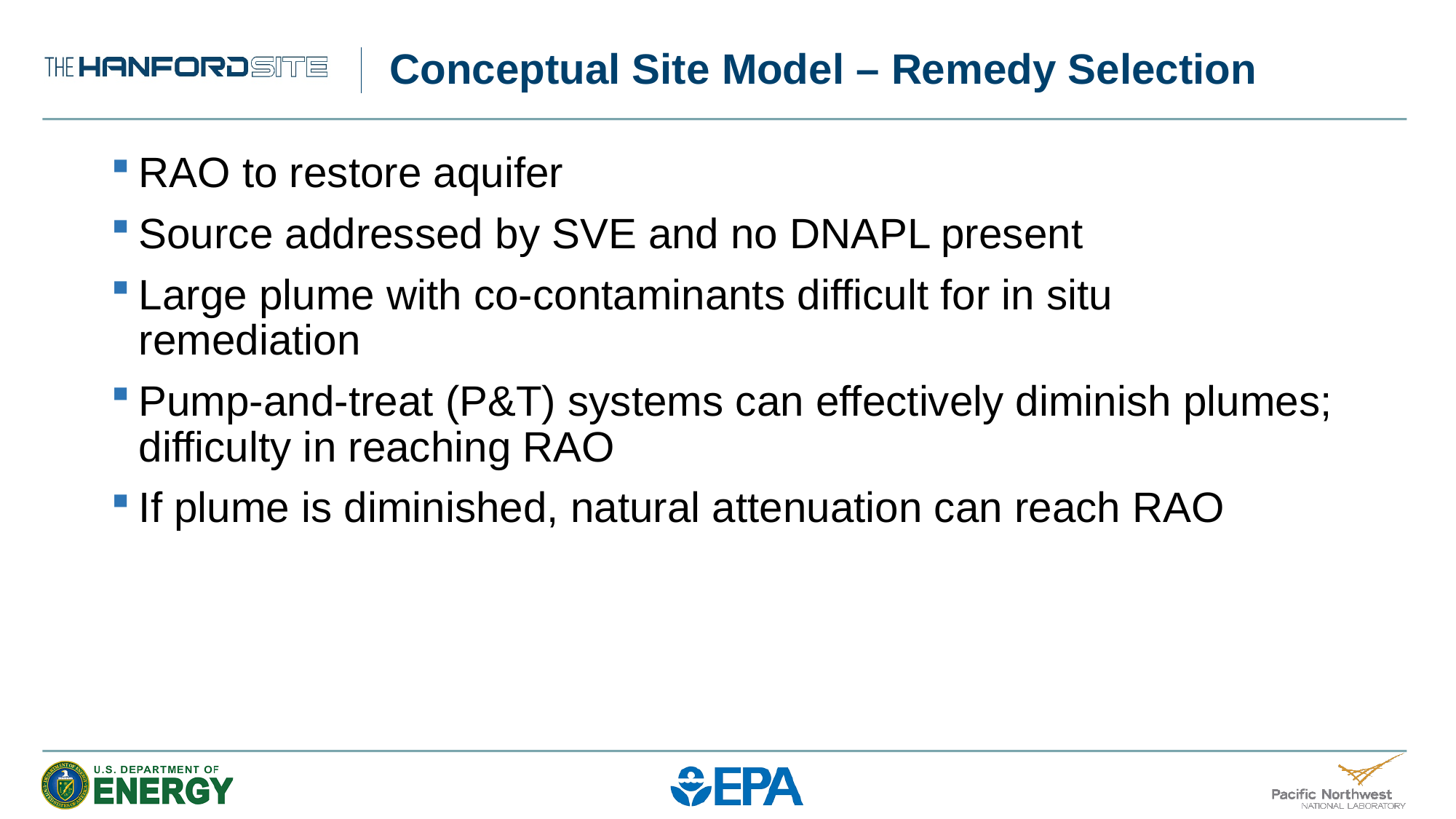

# Conceptual Site Model – Remedy Selection
RAO to restore aquifer
Source addressed by SVE and no DNAPL present
Large plume with co-contaminants difficult for in situ remediation
Pump-and-treat (P&T) systems can effectively diminish plumes; difficulty in reaching RAO
If plume is diminished, natural attenuation can reach RAO